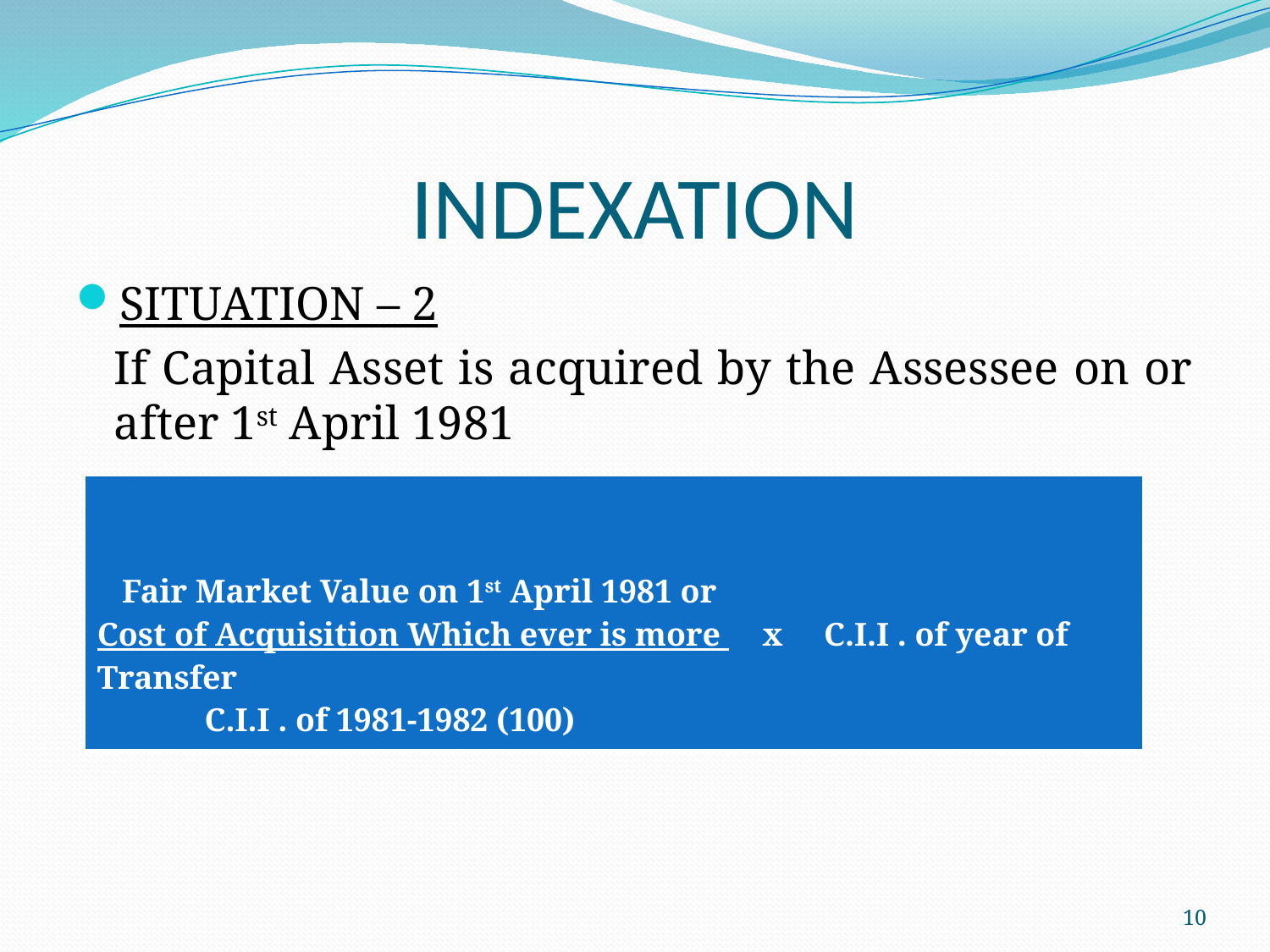

# INDEXATION
SITUATION – 2
	If Capital Asset is acquired by the Assessee on or after 1st April 1981

| Fair Market Value on 1st April 1981 or Cost of Acquisition Which ever is more x C.I.I . of year of Transfer C.I.I . of 1981-1982 (100) |
| --- |
10